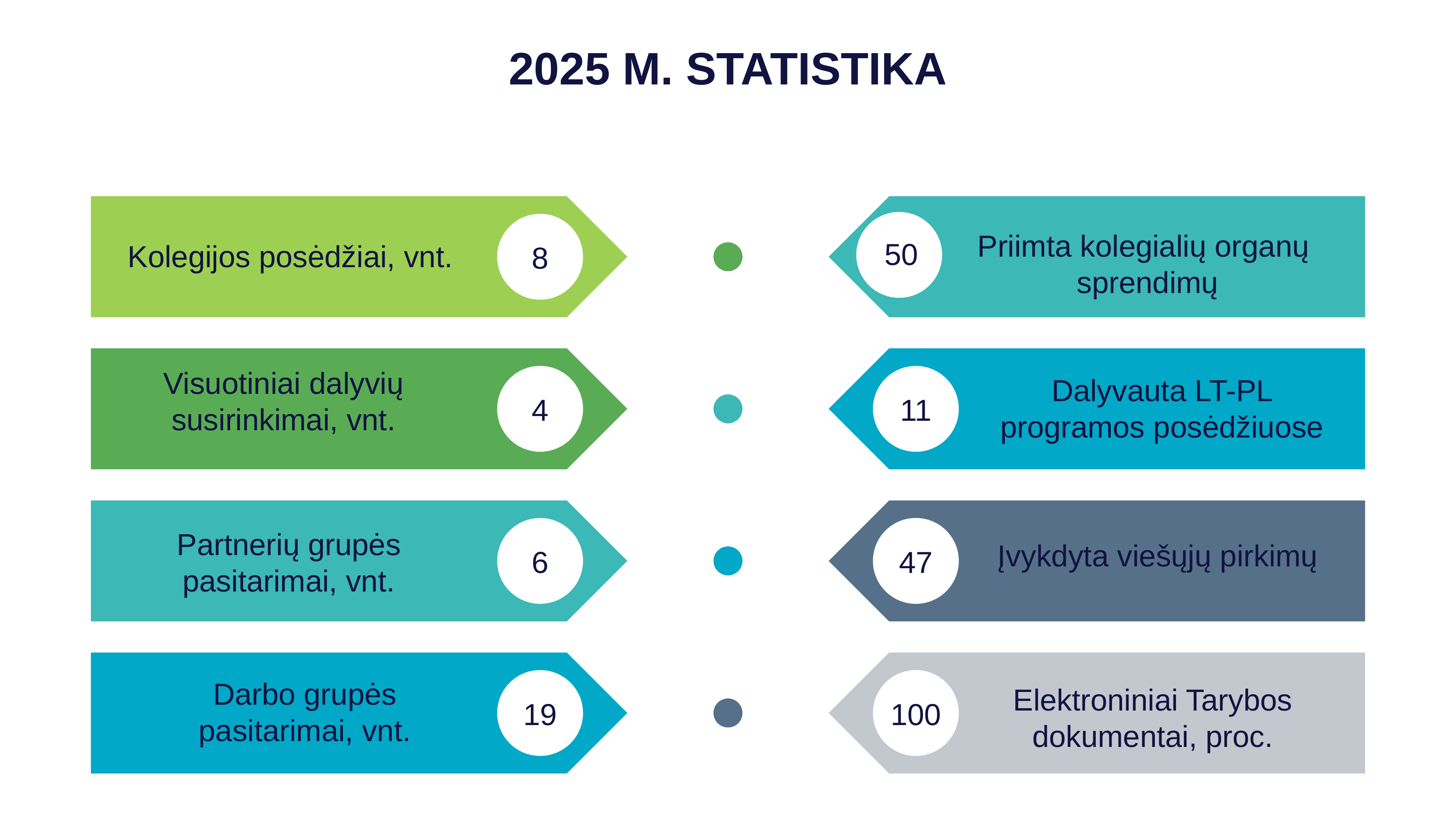

2025 M. STATISTIKA

Priimta kolegialių organų
 sprendimų
50
Kolegijos posėdžiai, vnt.
8

Visuotiniai dalyvių susirinkimai, vnt.

Dalyvauta LT-PL programos posėdžiuose
4
11

Partnerių grupės pasitarimai, vnt.
Įvykdyta viešųjų pirkimų
6
47

Darbo grupės pasitarimai, vnt.
Elektroniniai Tarybos dokumentai, proc.
19
100